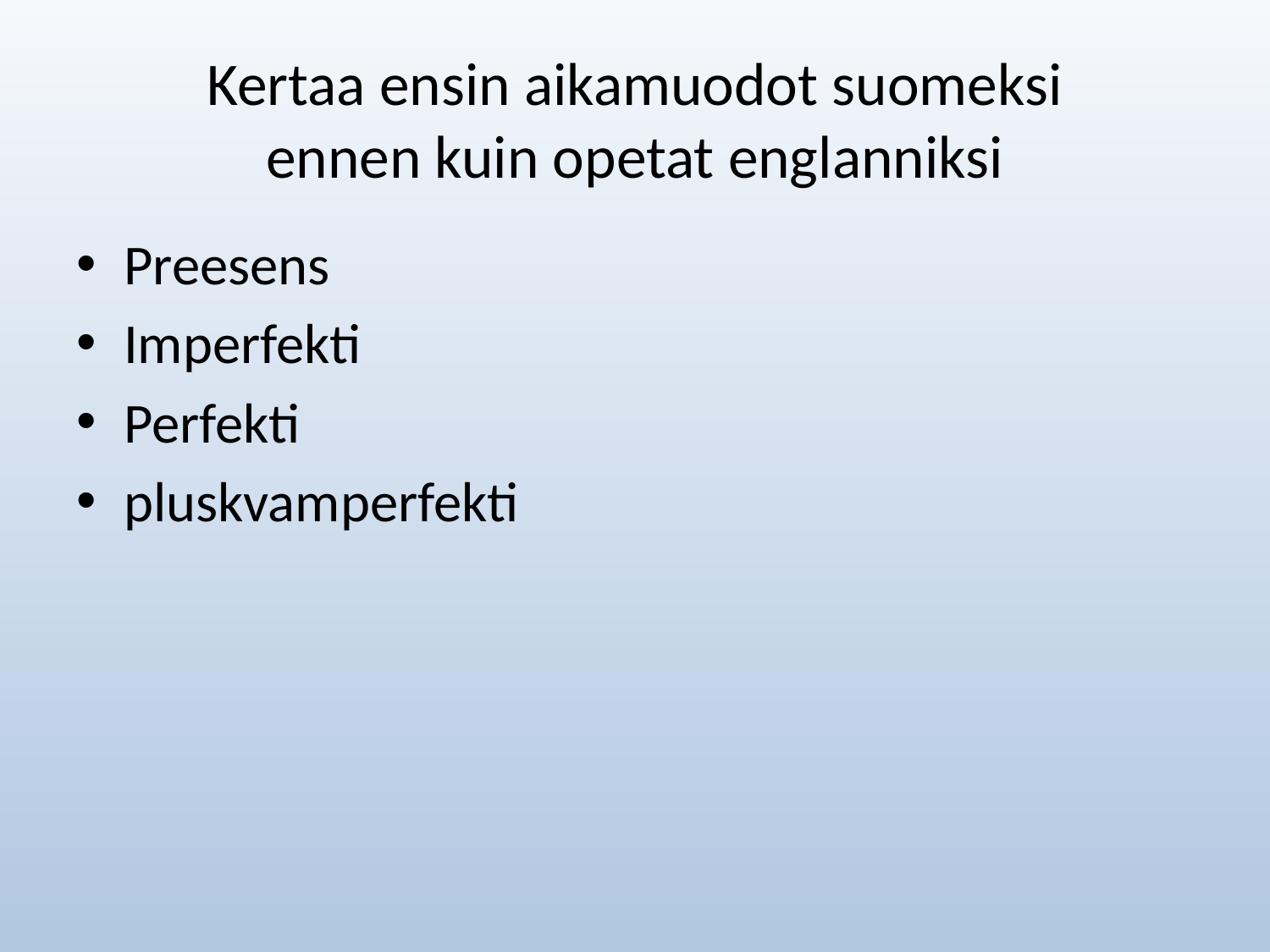

# Kertaa ensin aikamuodot suomeksi ennen kuin opetat englanniksi
Preesens
Imperfekti
Perfekti
pluskvamperfekti